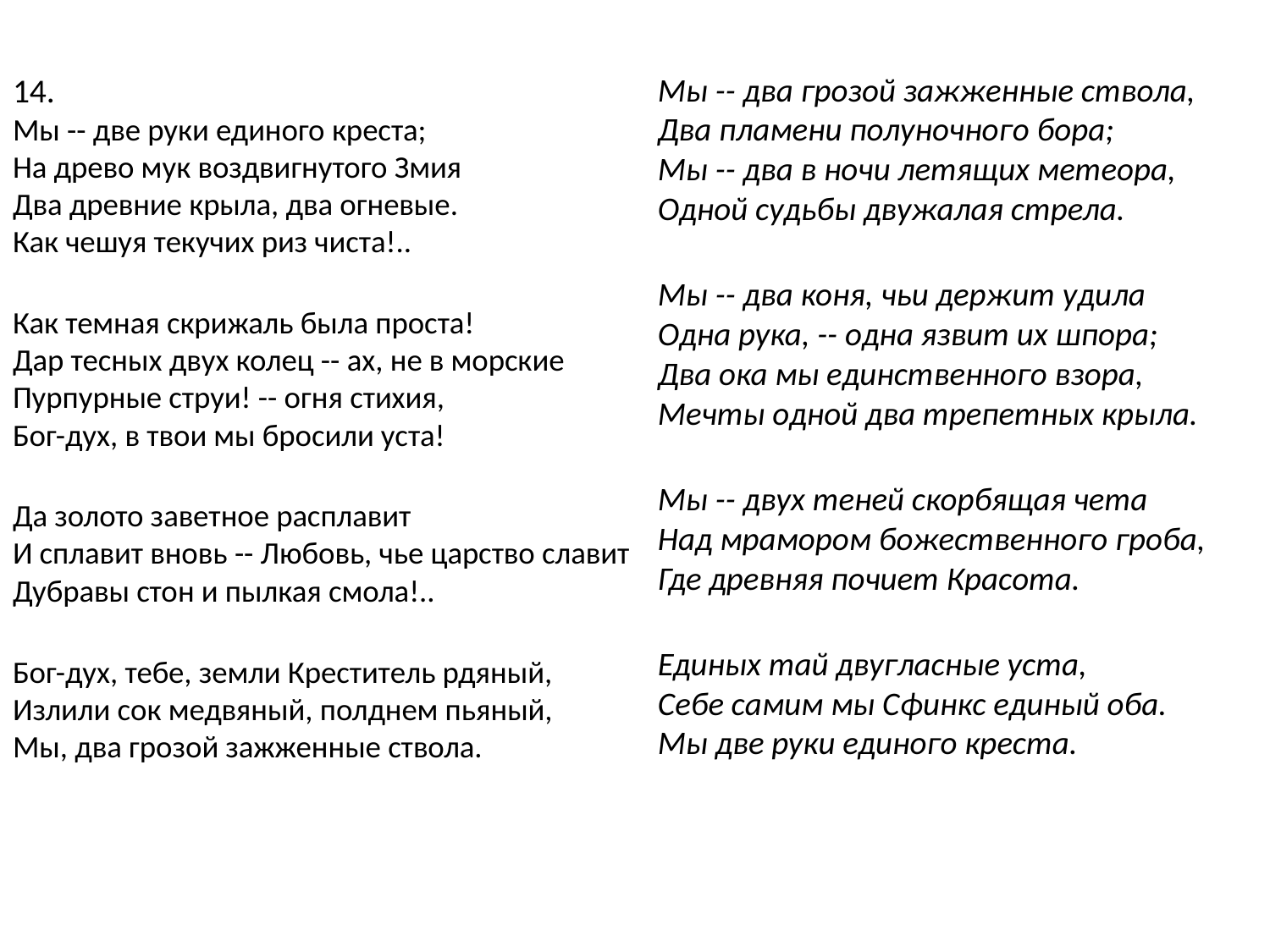

14.
Мы -- две руки единого креста;
На древо мук воздвигнутого Змия
Два древние крыла, два огневые.
Как чешуя текучих риз чиста!..
Как темная скрижаль была проста!
Дар тесных двух колец -- ах, не в морские
Пурпурные струи! -- огня стихия,
Бог-дух, в твои мы бросили уста!
Да золото заветное расплавит
И сплавит вновь -- Любовь, чье царство славит
Дубравы стон и пылкая смола!..
Бог-дух, тебе, земли Креститель рдяный,
Излили сок медвяный, полднем пьяный,
Мы, два грозой зажженные ствола.

Мы -- два грозой зажженные ствола,
Два пламени полуночного бора;
Мы -- два в ночи летящих метеора,
Одной судьбы двужалая стрела.
Мы -- два коня, чьи держит удила
Одна рука, -- одна язвит их шпора;
Два ока мы единственного взора,
Мечты одной два трепетных крыла.
Мы -- двух теней скорбящая чета
Над мрамором божественного гроба,
Где древняя почиет Красота.
Единых тай двугласные уста,
Себе самим мы Сфинкс единый оба.
Мы две руки единого креста.